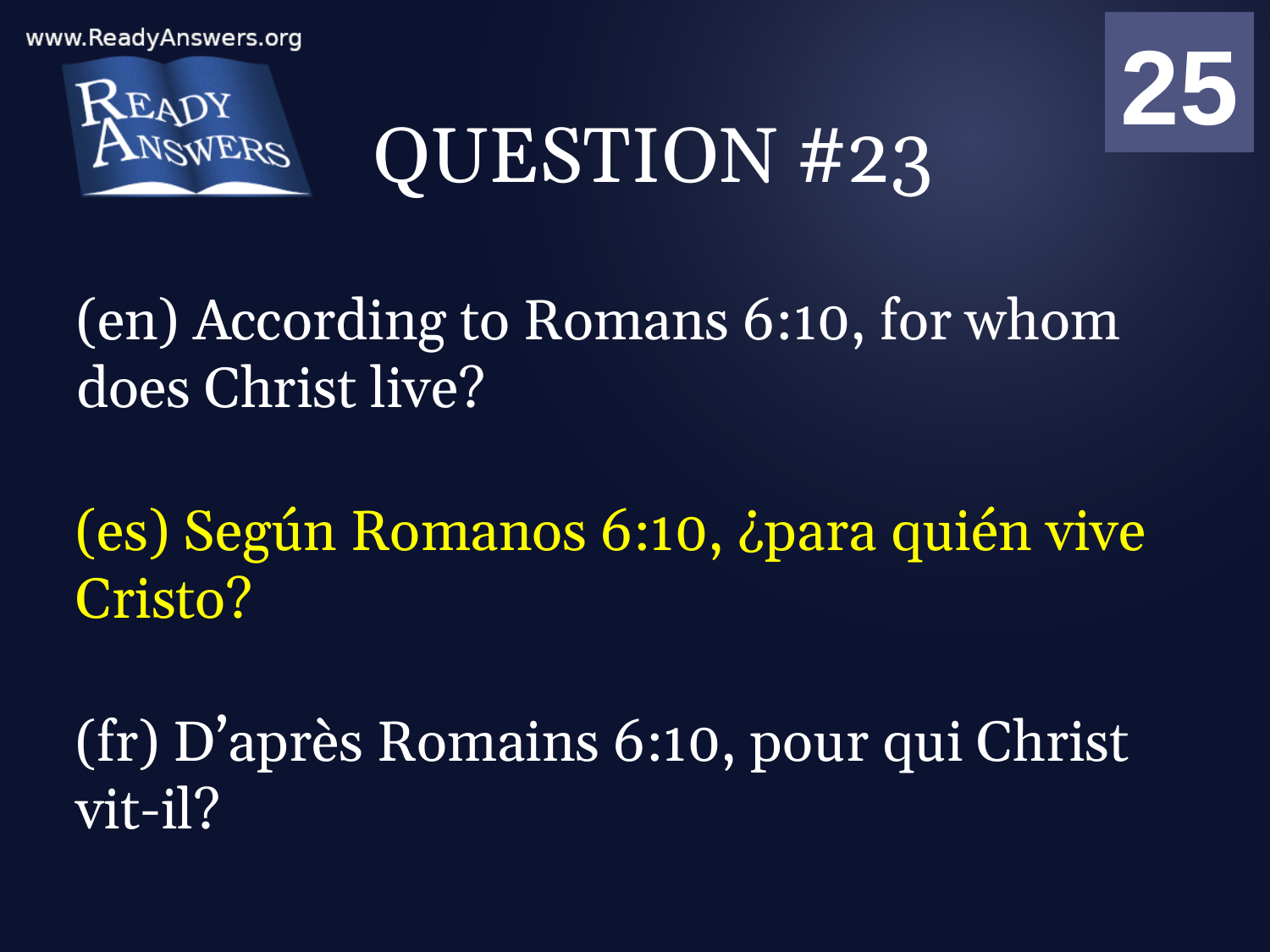

01
02
03
04
05
06
07
08
09
10
11
12
13
14
15
16
17
18
19
20
21
22
23
24
25
00
# QUESTION #23
(en) According to Romans 6:10, for whom does Christ live?
(es) Según Romanos 6:10, ¿para quién vive Cristo?
(fr) D’après Romains 6:10, pour qui Christ vit-il?